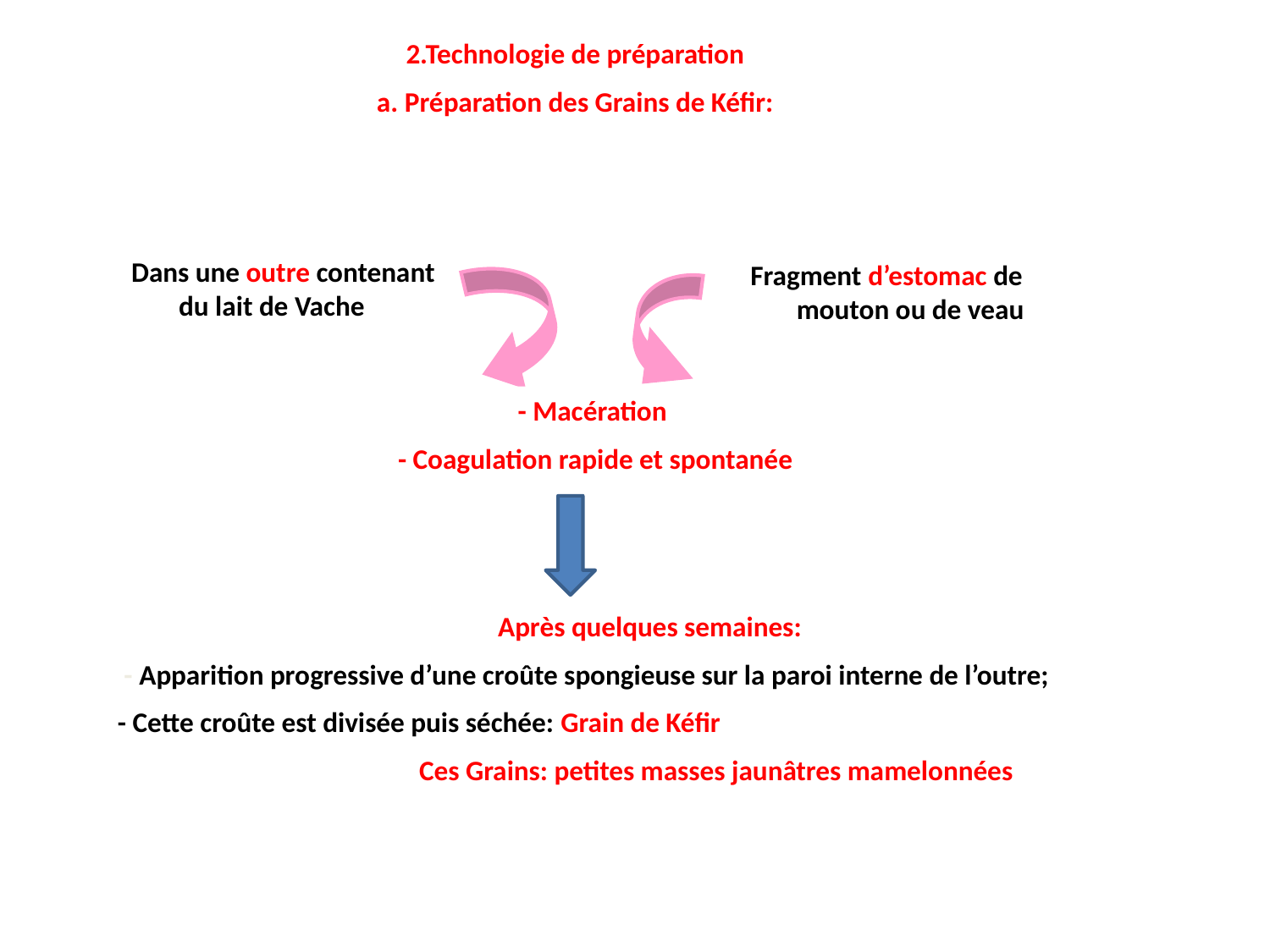

2.Technologie de préparation
a. Préparation des Grains de Kéfir:
Dans une outre contenant du lait de Vache
Fragment d’estomac de mouton ou de veau

- Macération
- Coagulation rapide et spontanée

Après quelques semaines:
 - Apparition progressive d’une croûte spongieuse sur la paroi interne de l’outre;
- Cette croûte est divisée puis séchée: Grain de Kéfir
			Ces Grains: petites masses jaunâtres mamelonnées